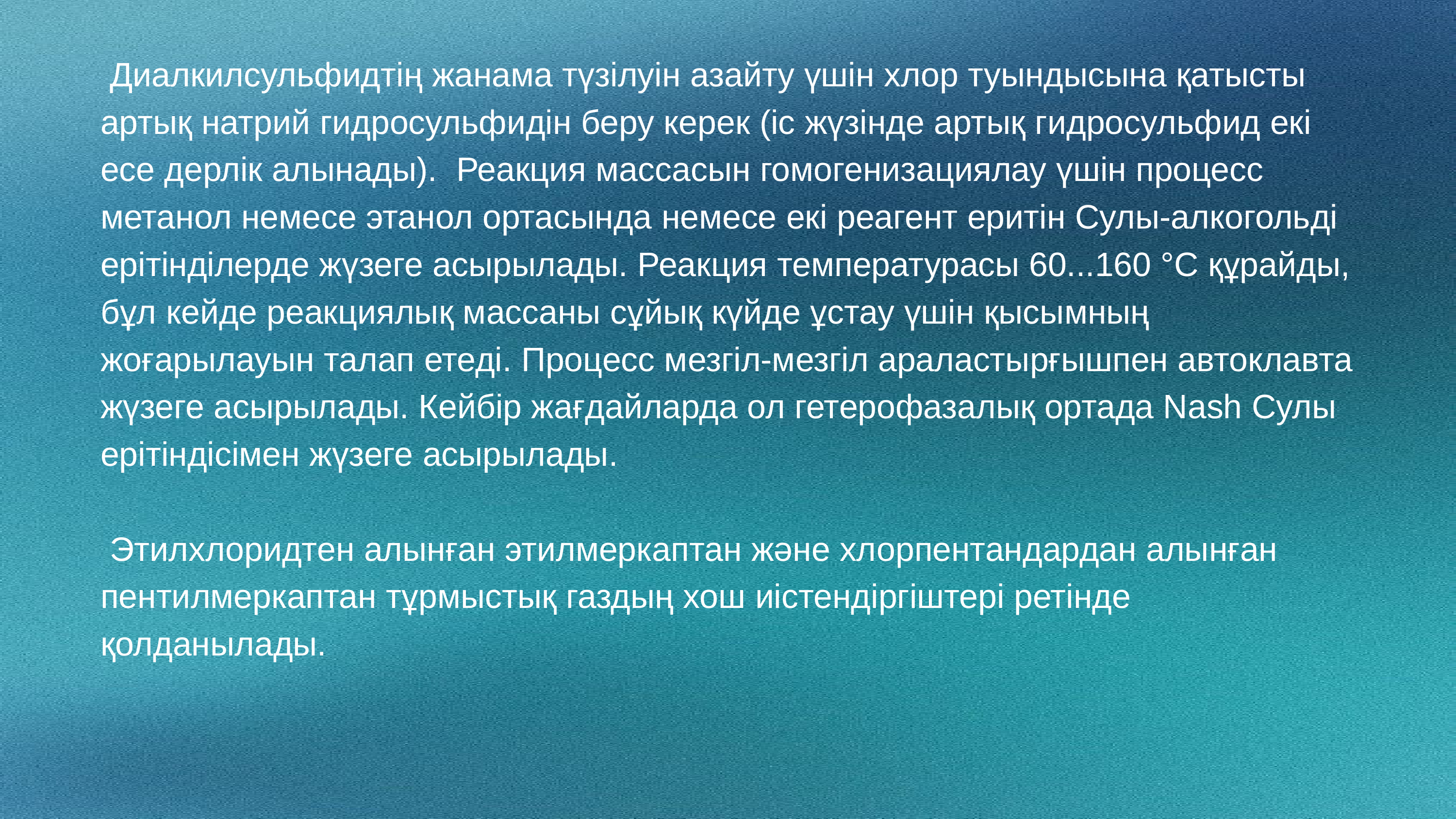

Диалкилсульфидтің жанама түзілуін азайту үшін хлор туындысына қатысты артық натрий гидросульфидін беру керек (іс жүзінде артық гидросульфид екі есе дерлік алынады).  Реакция массасын гомогенизациялау үшін процесс метанол немесе этанол ортасында немесе екі реагент еритін Сулы-алкогольді ерітінділерде жүзеге асырылады. Реакция температурасы 60...160 °C құрайды, бұл кейде реакциялық массаны сұйық күйде ұстау үшін қысымның жоғарылауын талап етеді. Процесс мезгіл-мезгіл араластырғышпен автоклавта жүзеге асырылады. Кейбір жағдайларда ол гетерофазалық ортада Nash Сулы ерітіндісімен жүзеге асырылады.

 Этилхлоридтен алынған этилмеркаптан және хлорпентандардан алынған пентилмеркаптан тұрмыстық газдың хош иістендіргіштері ретінде қолданылады.